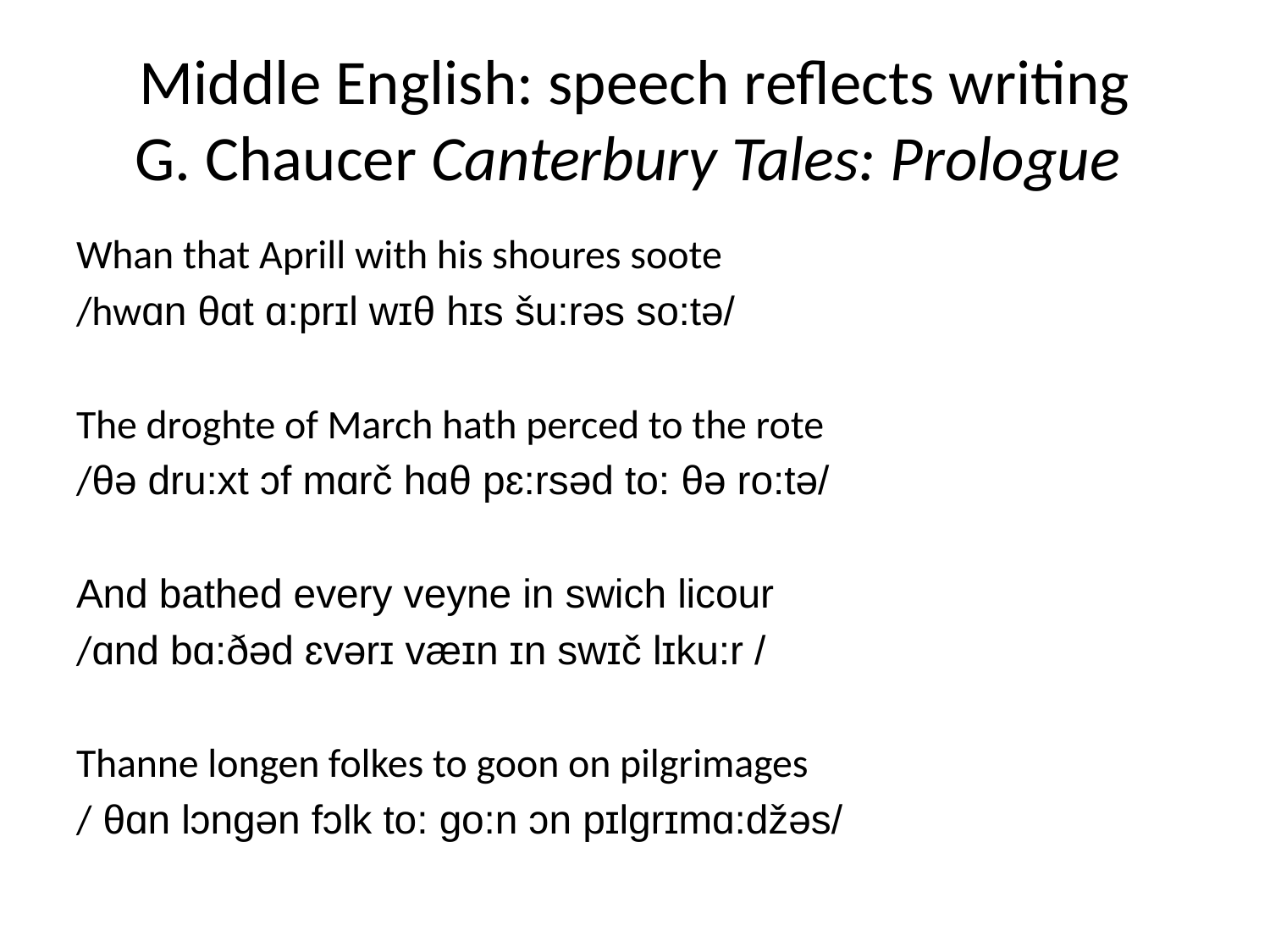

# Middle English: speech reflects writing G. Chaucer Canterbury Tales: Prologue
Whan that Aprill with his shoures soote
/hwɑn θɑt ɑ:prɪl wɪθ hɪs šu:rəs so:tə/

The droghte of March hath perced to the rote
/θə dru:xt ɔf mɑrč hɑθ pɛ:rsəd to: θə ro:tə/

And bathed every veyne in swich licour
/ɑnd bɑ:ðəd ɛvərɪ væɪn ɪn swɪč lɪku:r /

Thanne longen folkes to goon on pilgrimages
/ θɑn lɔngən fɔlk to: go:n ɔn pɪlgrɪmɑ:džəs/